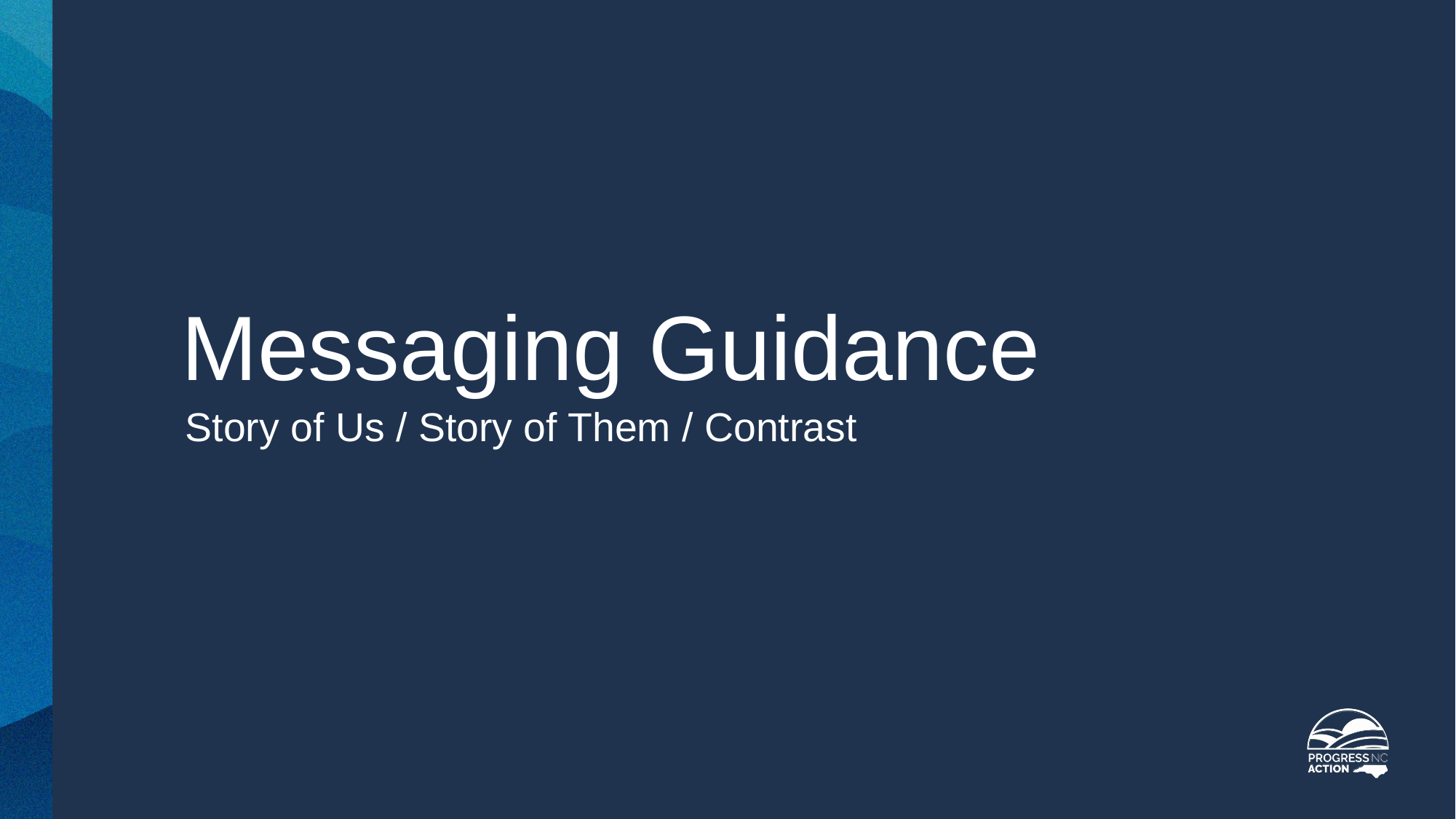

# Messaging Guidance

Story of Us / Story of Them / Contrast